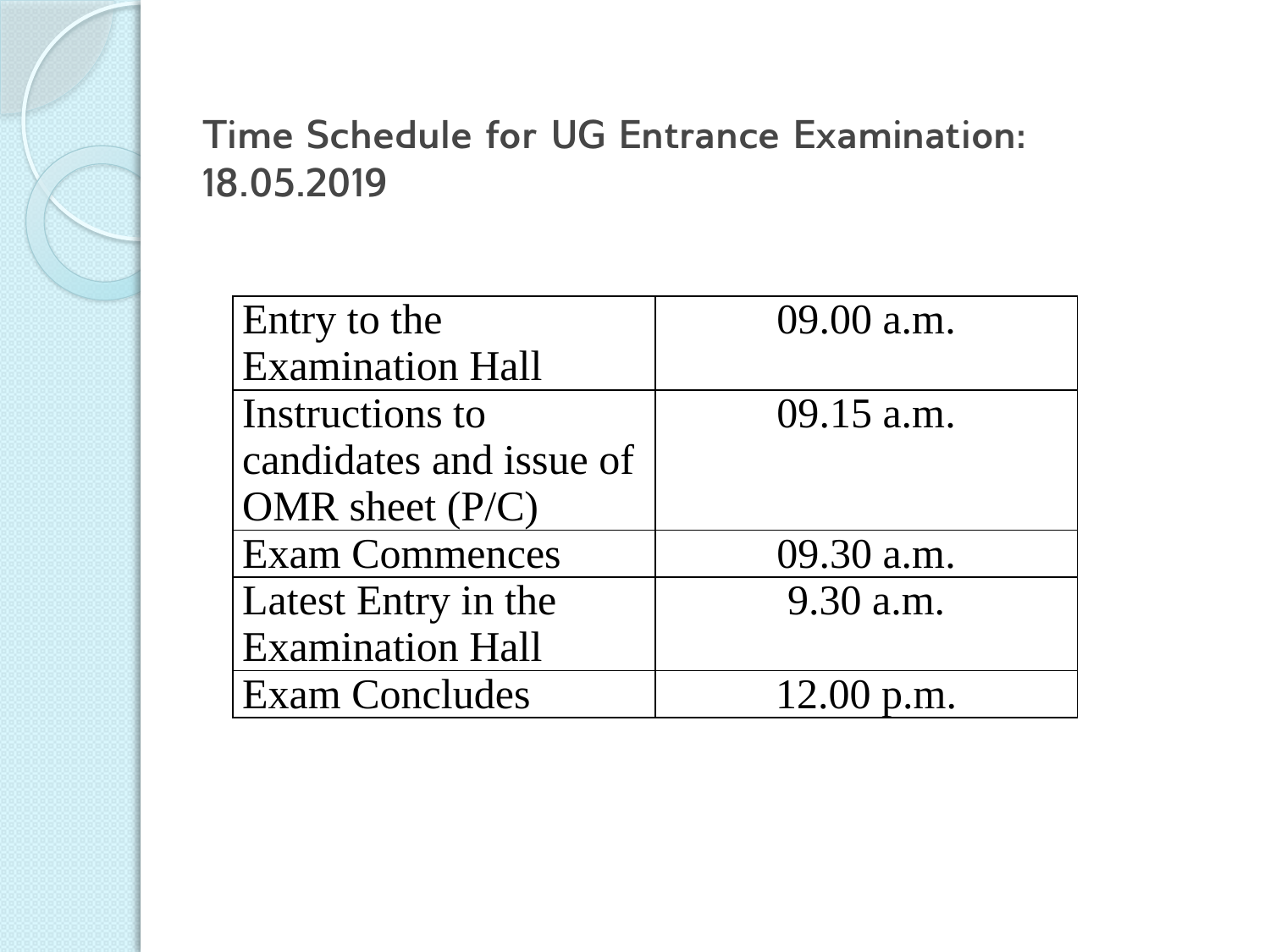

# Time Schedule for UG Entrance Examination: 18.05.2019
| Entry to the Examination Hall | 09.00 a.m. |
| --- | --- |
| Instructions to candidates and issue of OMR sheet (P/C) | 09.15 a.m. |
| Exam Commences | 09.30 a.m. |
| Latest Entry in the Examination Hall | 9.30 a.m. |
| Exam Concludes | 12.00 p.m. |